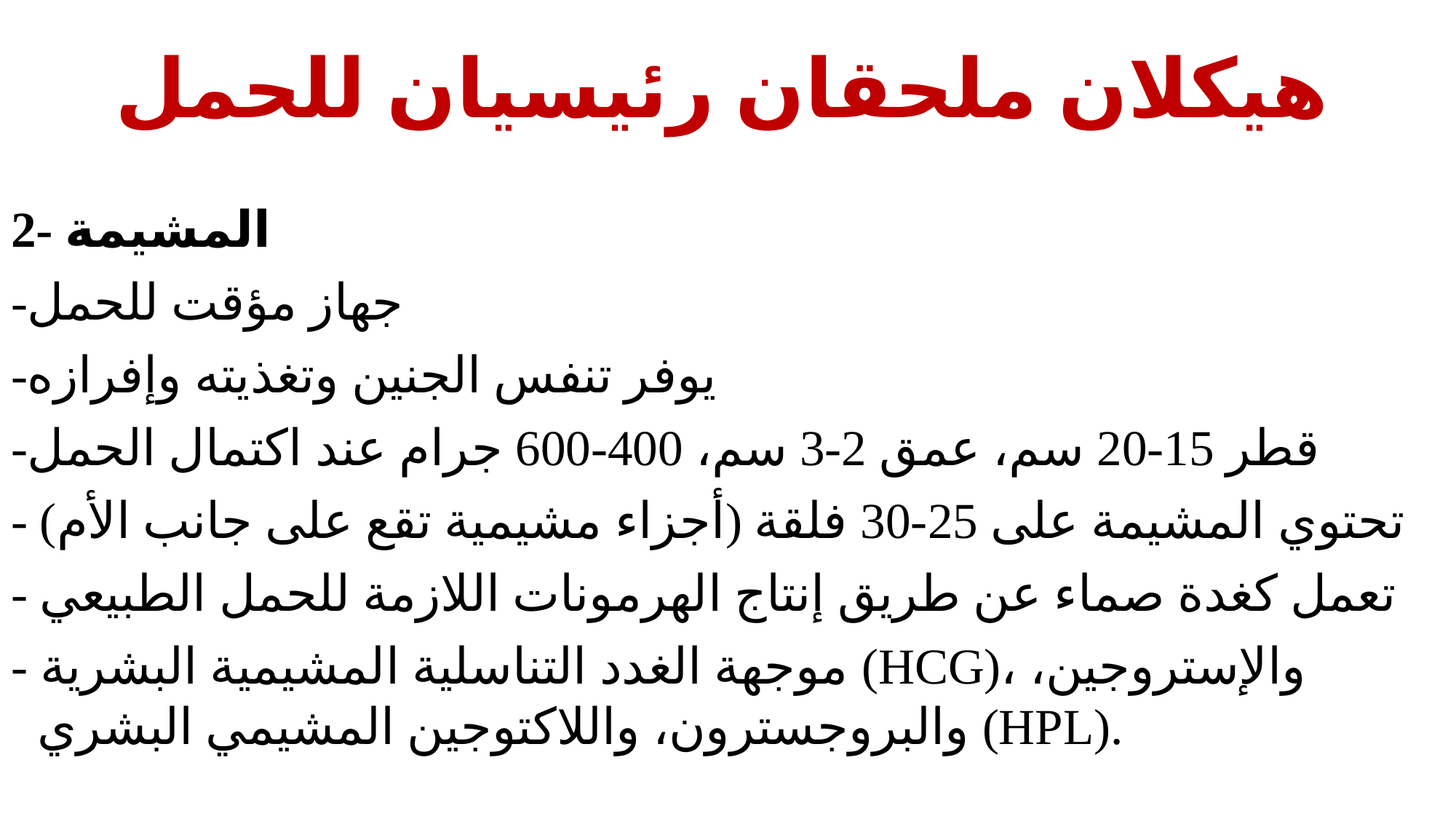

# هيكلان ملحقان رئيسيان للحمل
2- المشيمة
-جهاز مؤقت للحمل
-يوفر تنفس الجنين وتغذيته وإفرازه
-قطر 15-20 سم، عمق 2-3 سم، 400-600 جرام عند اكتمال الحمل
- تحتوي المشيمة على 25-30 فلقة (أجزاء مشيمية تقع على جانب الأم)
- تعمل كغدة صماء عن طريق إنتاج الهرمونات اللازمة للحمل الطبيعي
- موجهة الغدد التناسلية المشيمية البشرية (HCG)، والإستروجين، والبروجسترون، واللاكتوجين المشيمي البشري (HPL).